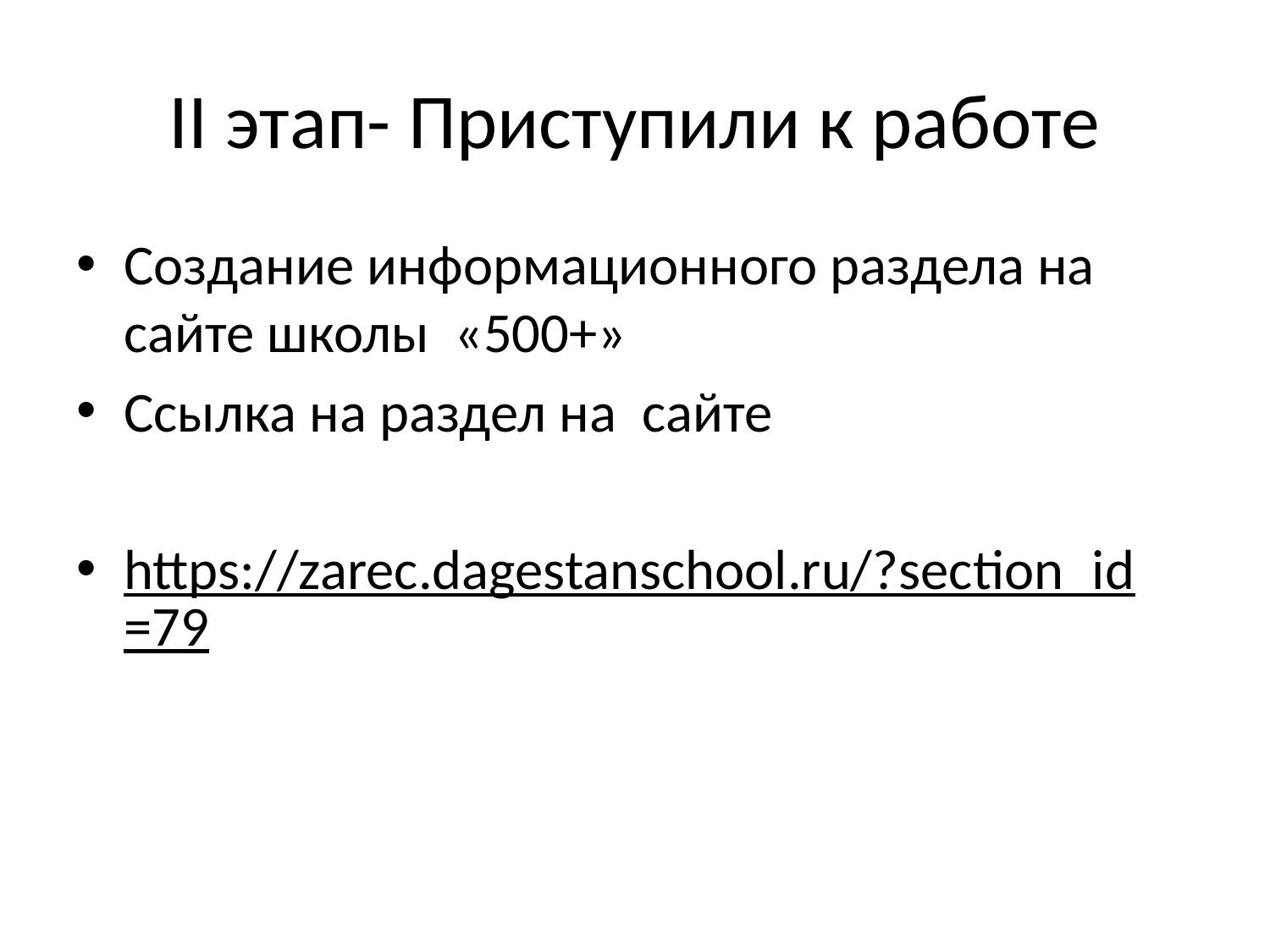

# II этап- Приступили к работе
Создание информационного раздела на сайте школы  «500+»
Ссылка на раздел на  сайте

https://zarec.dagestanschool.ru/?section_id=79